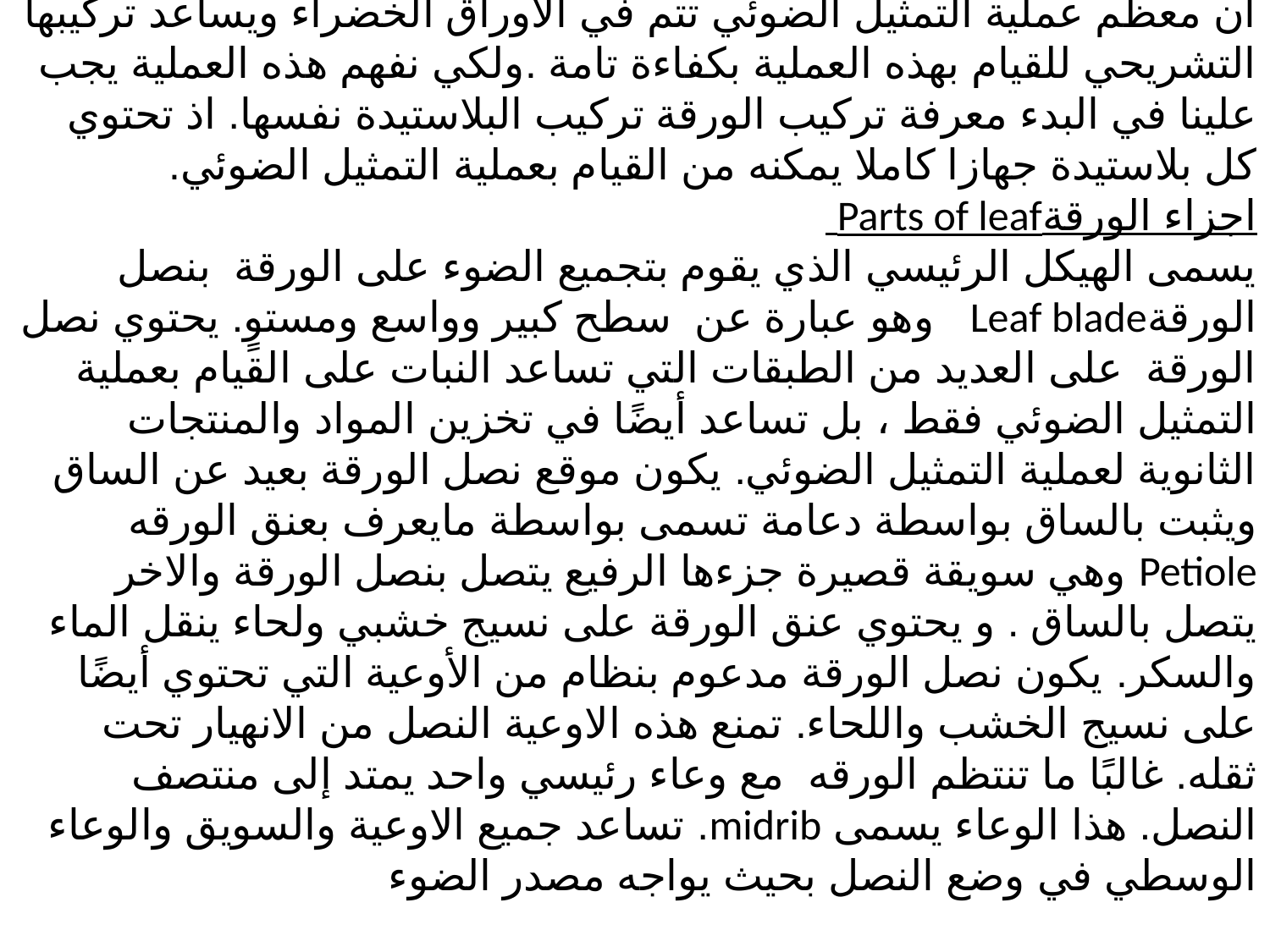

جهاز البناء الضوئي في النبات
أن معظم عملية التمثيل الضوئي تتم في الأوراق الخضراء ويساعد تركيبها التشريحي للقيام بهذه العملية بكفاءة تامة .ولكي نفهم هذه العملية يجب علينا في البدء معرفة تركيب الورقة تركيب البلاستيدة نفسها. اذ تحتوي كل بلاستيدة جهازا كاملا يمكنه من القيام بعملية التمثيل الضوئي.
اجزاء الورقةParts of leaf
يسمى الهيكل الرئيسي الذي يقوم بتجميع الضوء على الورقة  بنصل الورقةLeaf blade   وهو عبارة عن  سطح كبير وواسع ومستوٍ. يحتوي نصل الورقة  على العديد من الطبقات التي تساعد النبات على القيام بعملية التمثيل الضوئي فقط ، بل تساعد أيضًا في تخزين المواد والمنتجات الثانوية لعملية التمثيل الضوئي. يكون موقع نصل الورقة بعيد عن الساق ويثبت بالساق بواسطة دعامة تسمى بواسطة مايعرف بعنق الورقه Petiole وهي سويقة قصيرة جزءها الرفيع يتصل بنصل الورقة والاخر يتصل بالساق . و يحتوي عنق الورقة على نسيج خشبي ولحاء ينقل الماء والسكر. يكون نصل الورقة مدعوم بنظام من الأوعية التي تحتوي أيضًا على نسيج الخشب واللحاء. تمنع هذه الاوعية النصل من الانهيار تحت ثقله. غالبًا ما تنتظم الورقه  مع وعاء رئيسي واحد يمتد إلى منتصف النصل. هذا الوعاء يسمى midrib. تساعد جميع الاوعية والسويق والوعاء الوسطي في وضع النصل بحيث يواجه مصدر الضوء